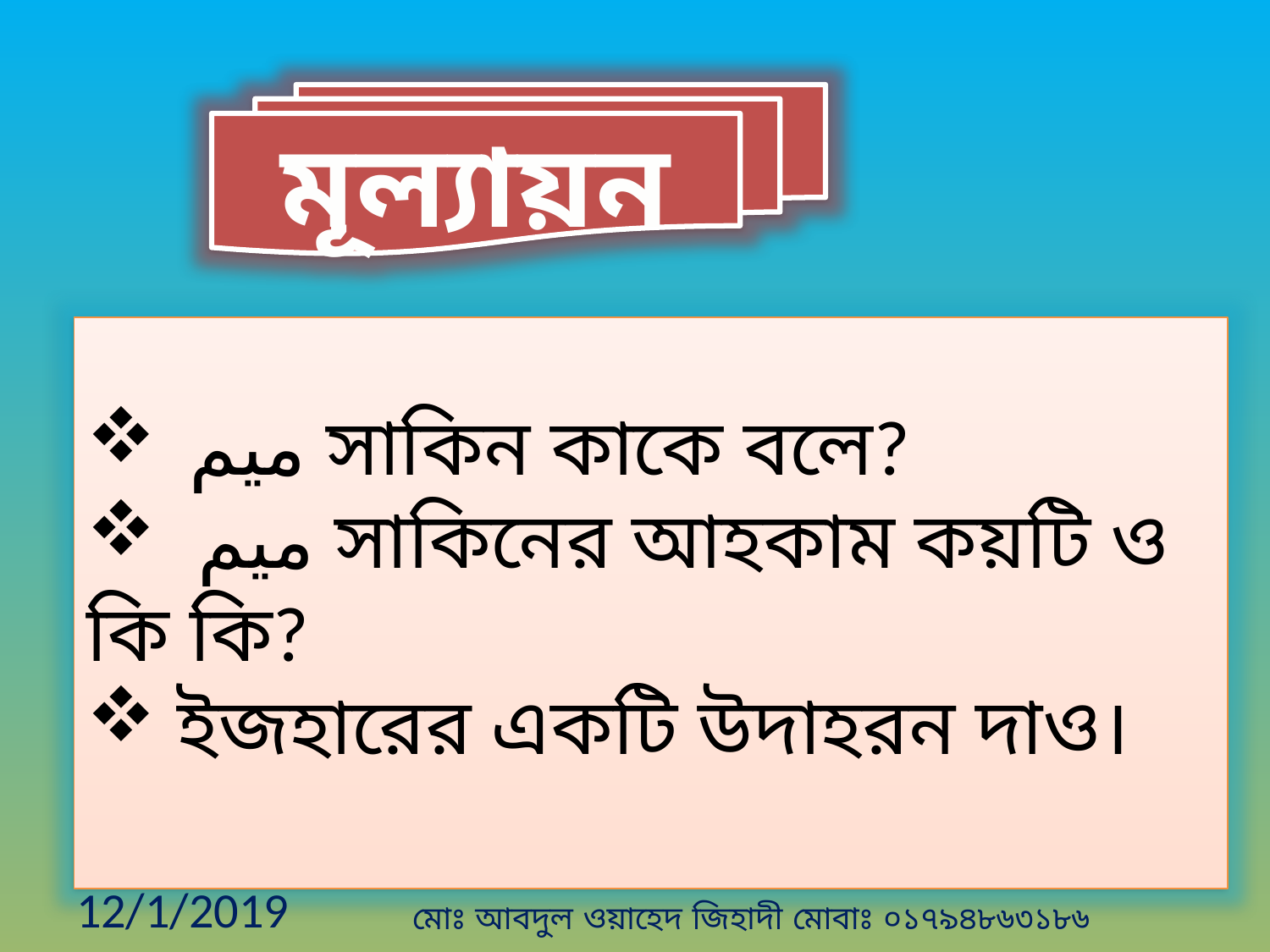

মূল্যায়ন
ميم সাকিন কাকে বলে?
  ميم সাকিনের আহকাম কয়টি ও কি কি?
 ইজহারের একটি উদাহরন দাও।

12/1/2019
মোঃ আবদুল ওয়াহেদ জিহাদী মোবাঃ ০১৭৯৪৮৬৩১৮৬